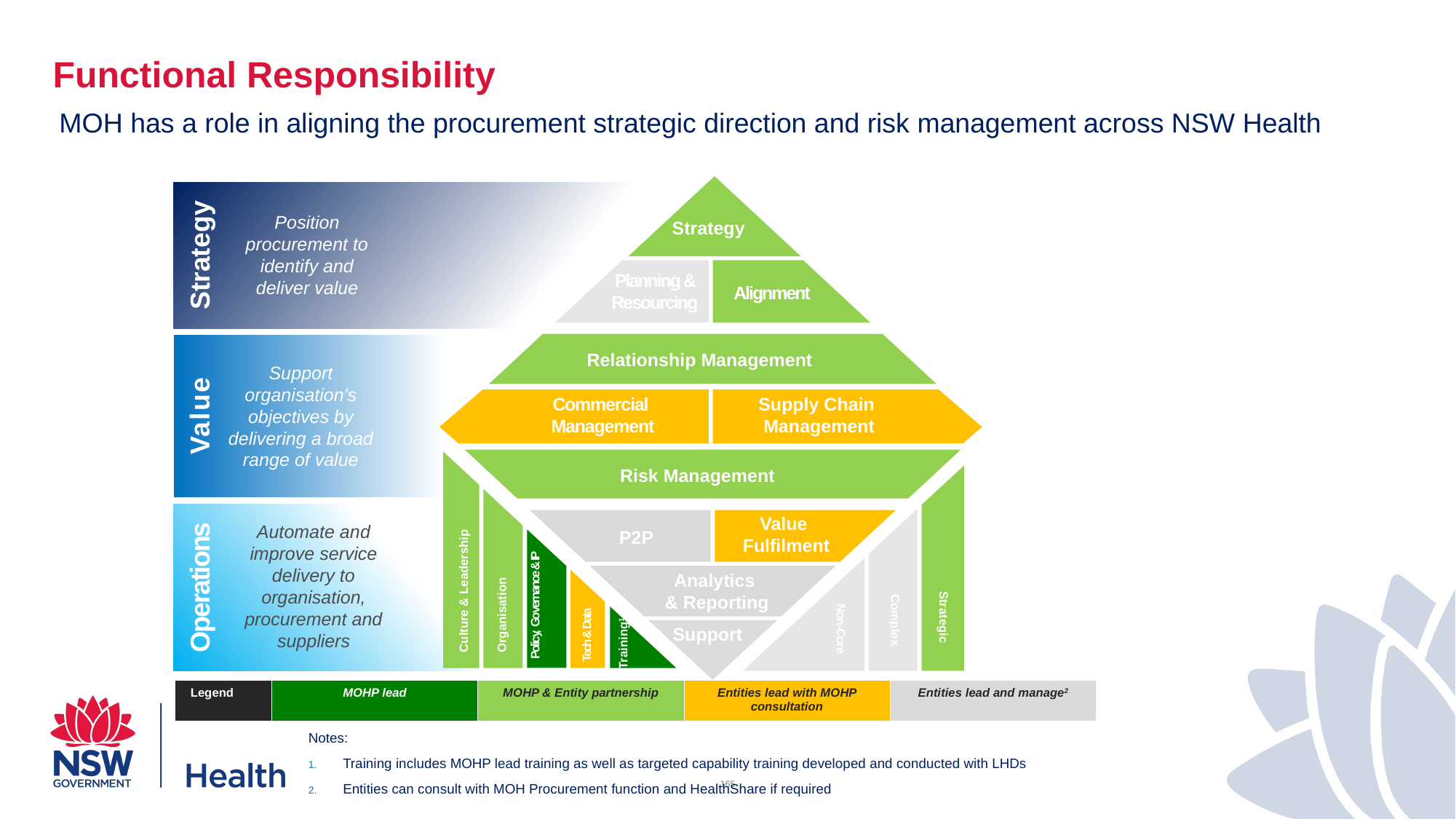

# Functional Responsibility
MOH has a role in aligning the procurement strategic direction and risk management across NSW Health

Strategy

Planning & Resourcing
Alignment

Relationship Management
Commercial
Management
Supply Chain
Management

Risk Management

Value
Fulfilment
P2P

Analytics
& Reporting

Support

Position procurement to identify and deliver value
Strategy

Support organisation’s objectives by delivering a broad range of value
Value

Automate and improve service delivery to organisation, procurement and suppliers
Operations
Culture & Leadership
Policy,  Governance & IP
Organisation
Strategic
Complex
Non-Core
Tech & Data
Training1
| Legend | MOHP lead | MOHP & Entity partnership | Entities lead with MOHP consultation | Entities lead and manage2 |
| --- | --- | --- | --- | --- |
Notes:
Training includes MOHP lead training as well as targeted capability training developed and conducted with LHDs
Entities can consult with MOH Procurement function and HealthShare if required